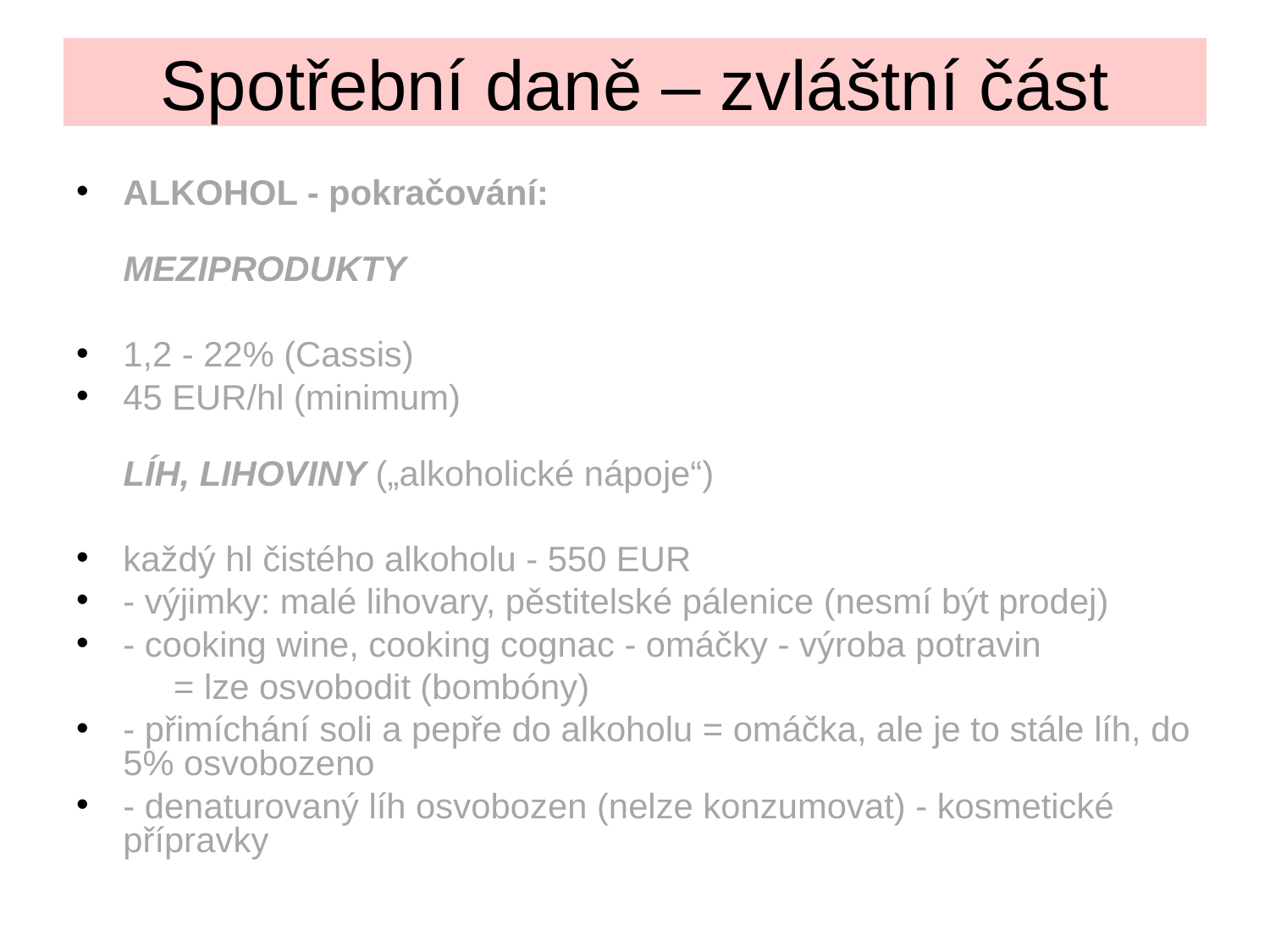

Spotřební daně – zvláštní část

ALKOHOL - pokračování:
MEZIPRODUKTY

1,2 - 22% (Cassis)
45 EUR/hl (minimum)
LÍH, LIHOVINY („alkoholické nápoje“)

každý hl čistého alkoholu - 550 EUR
- výjimky: malé lihovary, pěstitelské pálenice (nesmí být prodej)
- cooking wine, cooking cognac - omáčky - výroba potravin
          = lze osvobodit (bombóny)
- přimíchání soli a pepře do alkoholu = omáčka, ale je to stále líh, do 5% osvobozeno
- denaturovaný líh osvobozen (nelze konzumovat) - kosmetické přípravky